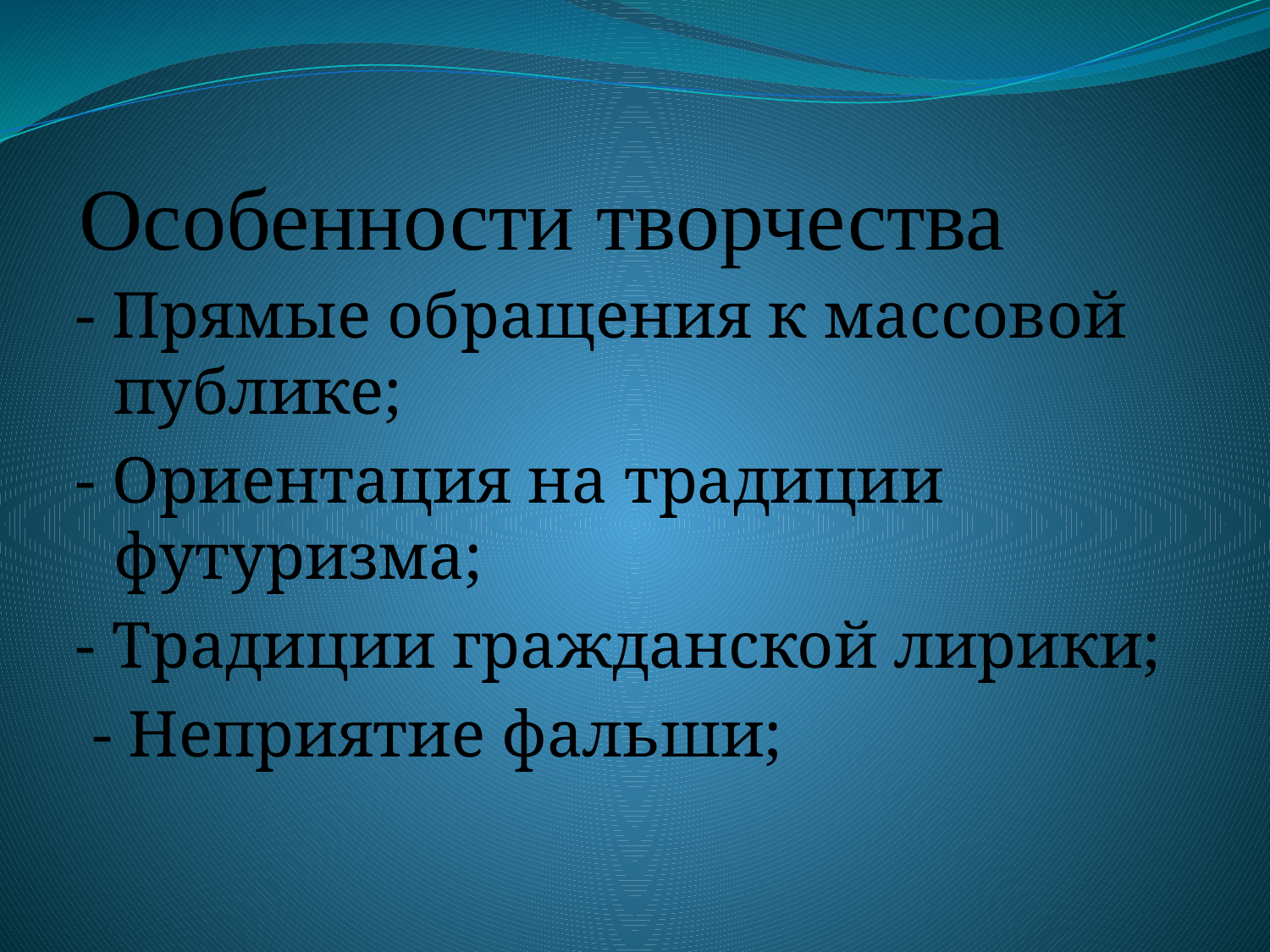

# Особенности творчества
- Прямые обращения к массовой публике;
- Ориентация на традиции футуризма;
- Традиции гражданской лирики;
 - Неприятие фальши;